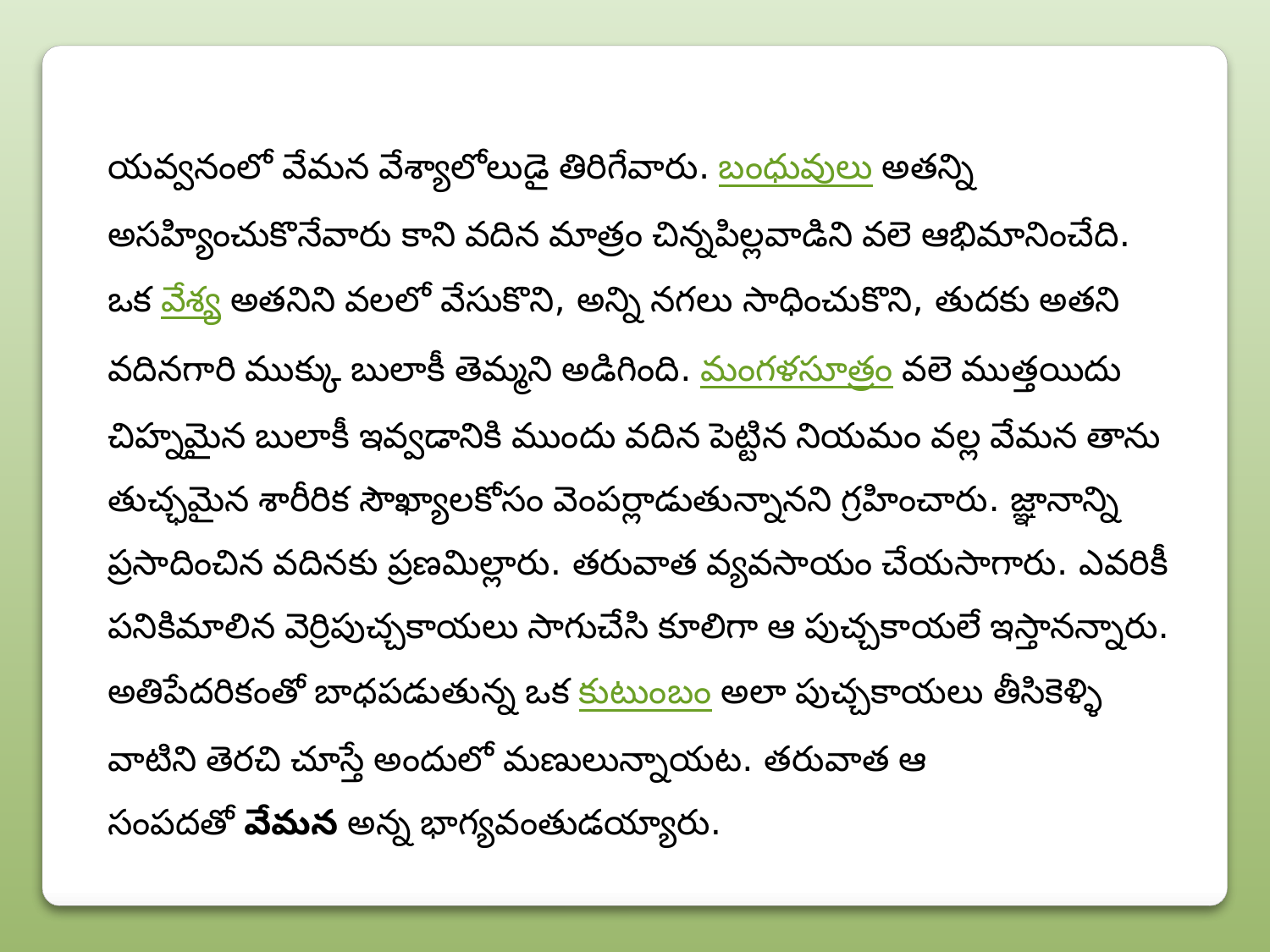

యవ్వనంలో వేమన వేశ్యాలోలుడై తిరిగేవారు. బంధువులు అతన్ని అసహ్యించుకొనేవారు కాని వదిన మాత్రం చిన్నపిల్లవాడిని వలె ఆభిమానించేది. ఒక వేశ్య అతనిని వలలో వేసుకొని, అన్ని నగలు సాధించుకొని, తుదకు అతని వదినగారి ముక్కు బులాకీ తెమ్మని అడిగింది. మంగళసూత్రం వలె ముత్తయిదు చిహ్నమైన బులాకీ ఇవ్వడానికి ముందు వదిన పెట్టిన నియమం వల్ల వేమన తాను తుచ్ఛమైన శారీరిక సౌఖ్యాలకోసం వెంపర్లాడుతున్నానని గ్రహించారు. జ్ఞానాన్ని ప్రసాదించిన వదినకు ప్రణమిల్లారు. తరువాత వ్యవసాయం చేయసాగారు. ఎవరికీ పనికిమాలిన వెర్రిపుచ్చకాయలు సాగుచేసి కూలిగా ఆ పుచ్చకాయలే ఇస్తానన్నారు. అతిపేదరికంతో బాధపడుతున్న ఒక కుటుంబం అలా పుచ్చకాయలు తీసికెళ్ళి వాటిని తెరచి చూస్తే అందులో మణులున్నాయట. తరువాత ఆ సంపదతో వేమన అన్న భాగ్యవంతుడయ్యారు.